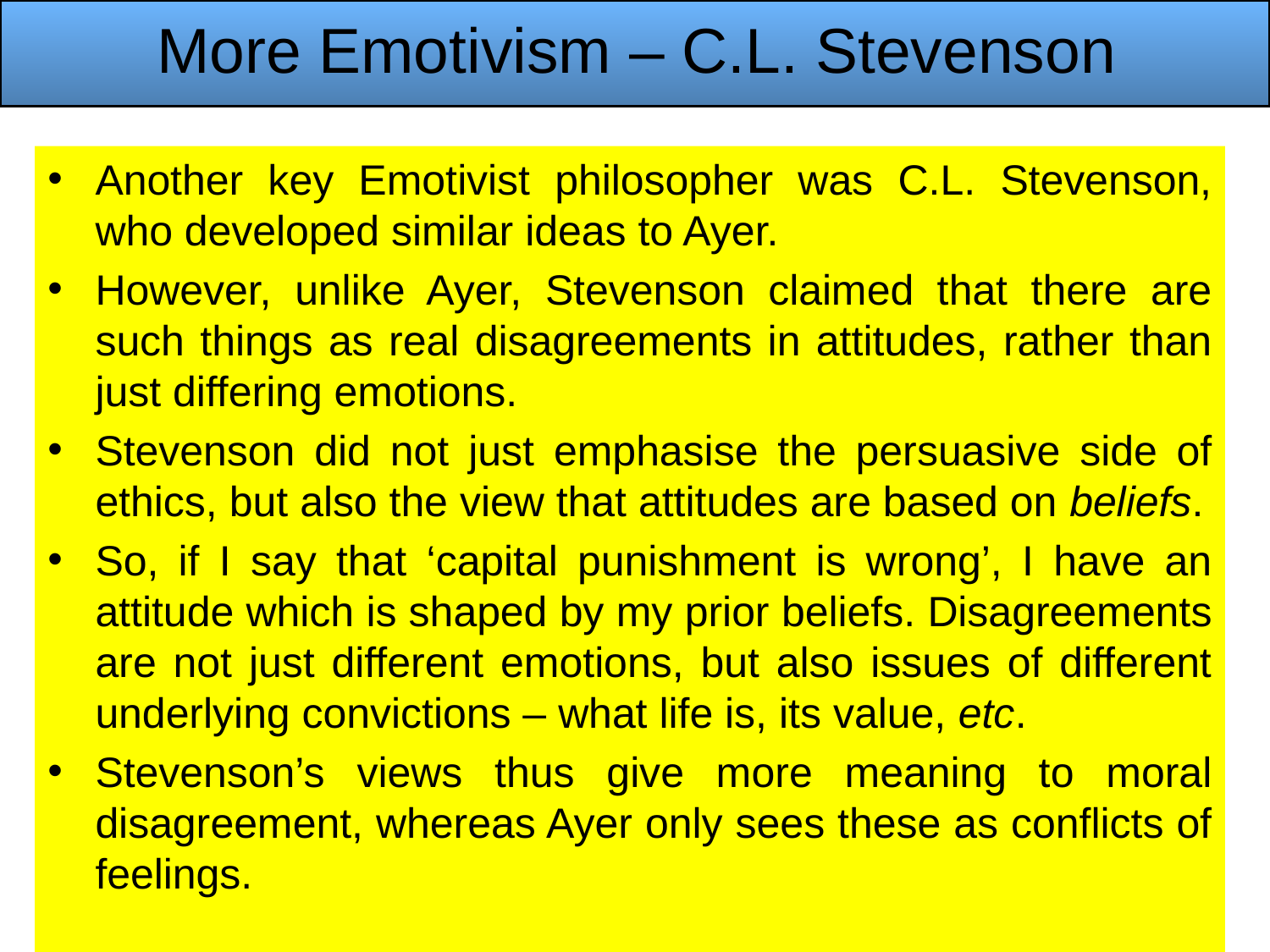

# More Emotivism – C.L. Stevenson
Another key Emotivist philosopher was C.L. Stevenson, who developed similar ideas to Ayer.
However, unlike Ayer, Stevenson claimed that there are such things as real disagreements in attitudes, rather than just differing emotions.
Stevenson did not just emphasise the persuasive side of ethics, but also the view that attitudes are based on beliefs.
So, if I say that ‘capital punishment is wrong’, I have an attitude which is shaped by my prior beliefs. Disagreements are not just different emotions, but also issues of different underlying convictions – what life is, its value, etc.
Stevenson’s views thus give more meaning to moral disagreement, whereas Ayer only sees these as conflicts of feelings.